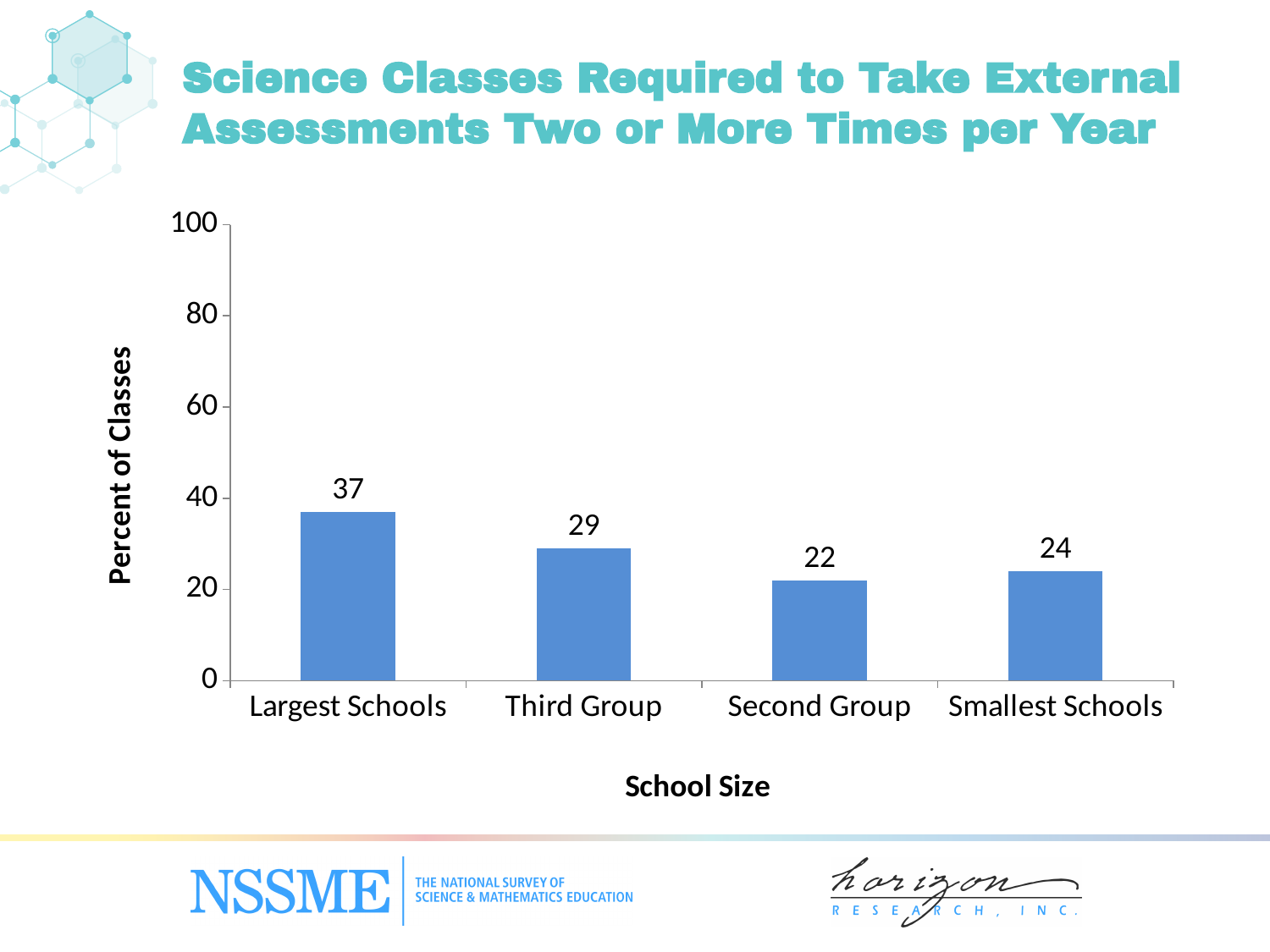

Science Classes Required to Take External Assessments Two or More Times per Year

### Chart

| Category | Percent of Classes |
|---|---|
| Largest Schools | 37.0 |
| Third Group | 29.0 |
| Second Group | 22.0 |
| Smallest Schools | 24.0 |